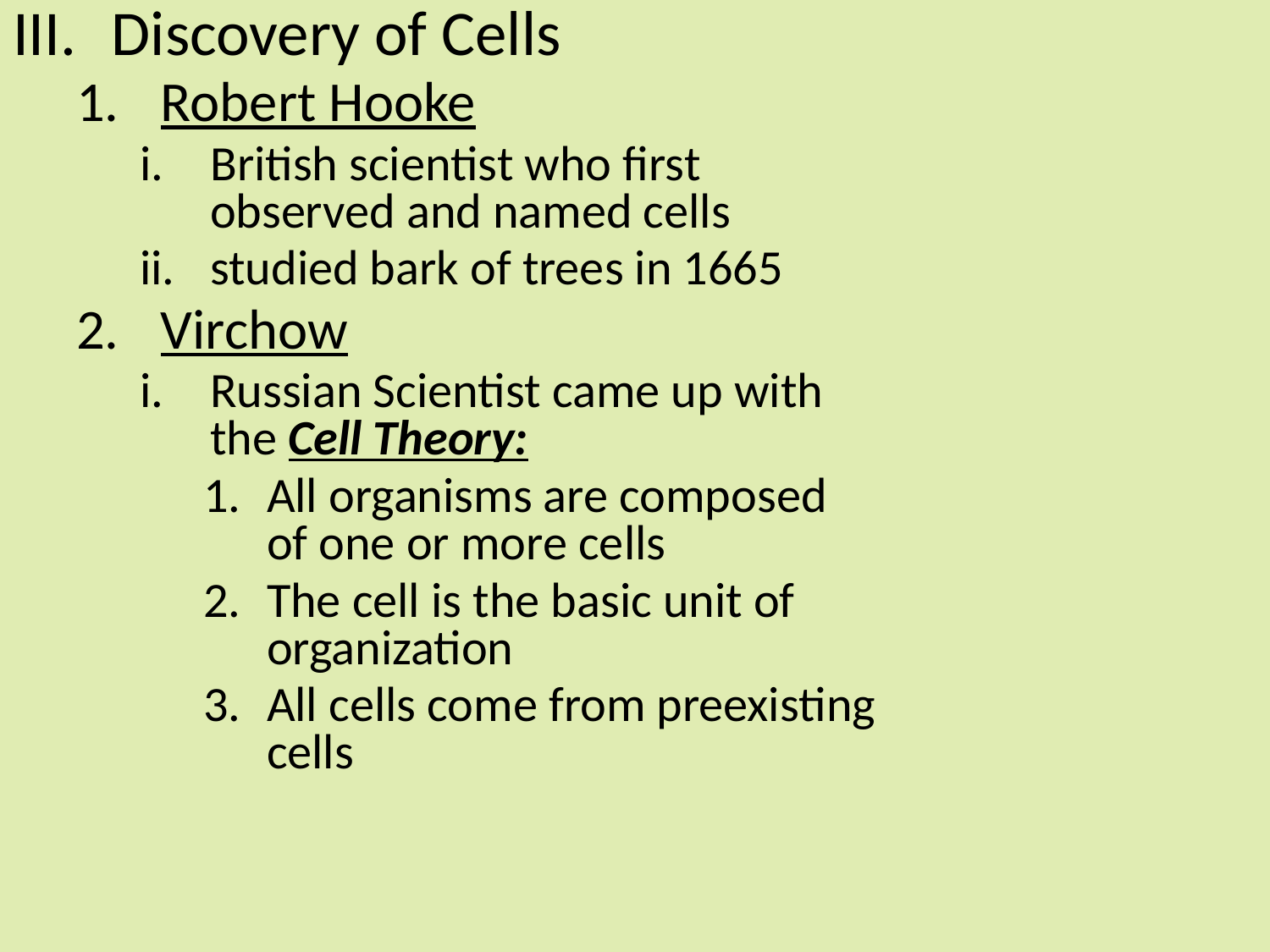

Discovery of Cells
Robert Hooke
British scientist who first observed and named cells
studied bark of trees in 1665
Virchow
Russian Scientist came up with the Cell Theory:
All organisms are composed of one or more cells
The cell is the basic unit of organization
All cells come from preexisting cells